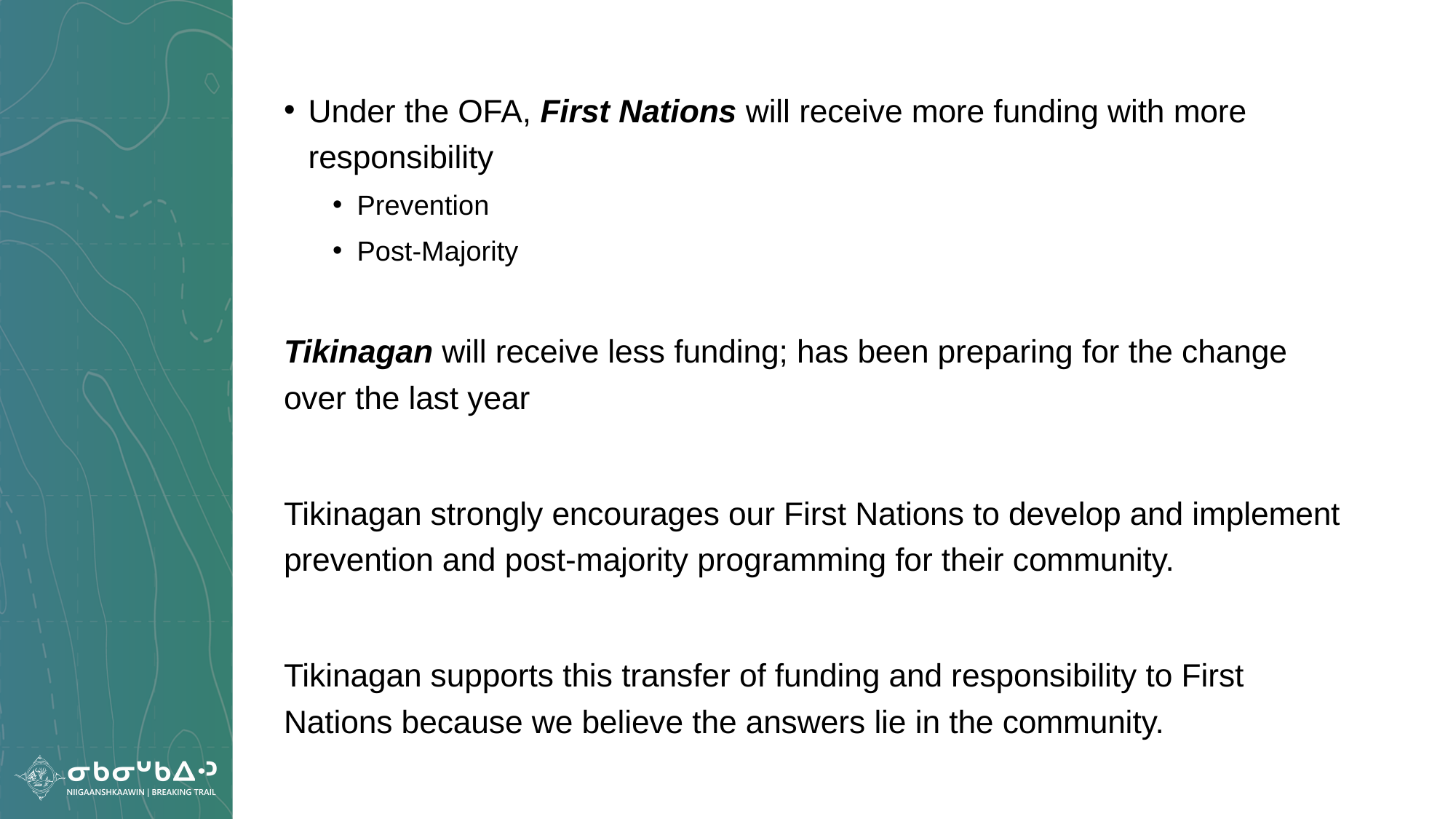

Under the OFA, First Nations will receive more funding with more responsibility
Prevention
Post-Majority

Tikinagan will receive less funding; has been preparing for the change over the last year

Tikinagan strongly encourages our First Nations to develop and implement prevention and post-majority programming for their community.

Tikinagan supports this transfer of funding and responsibility to First Nations because we believe the answers lie in the community.